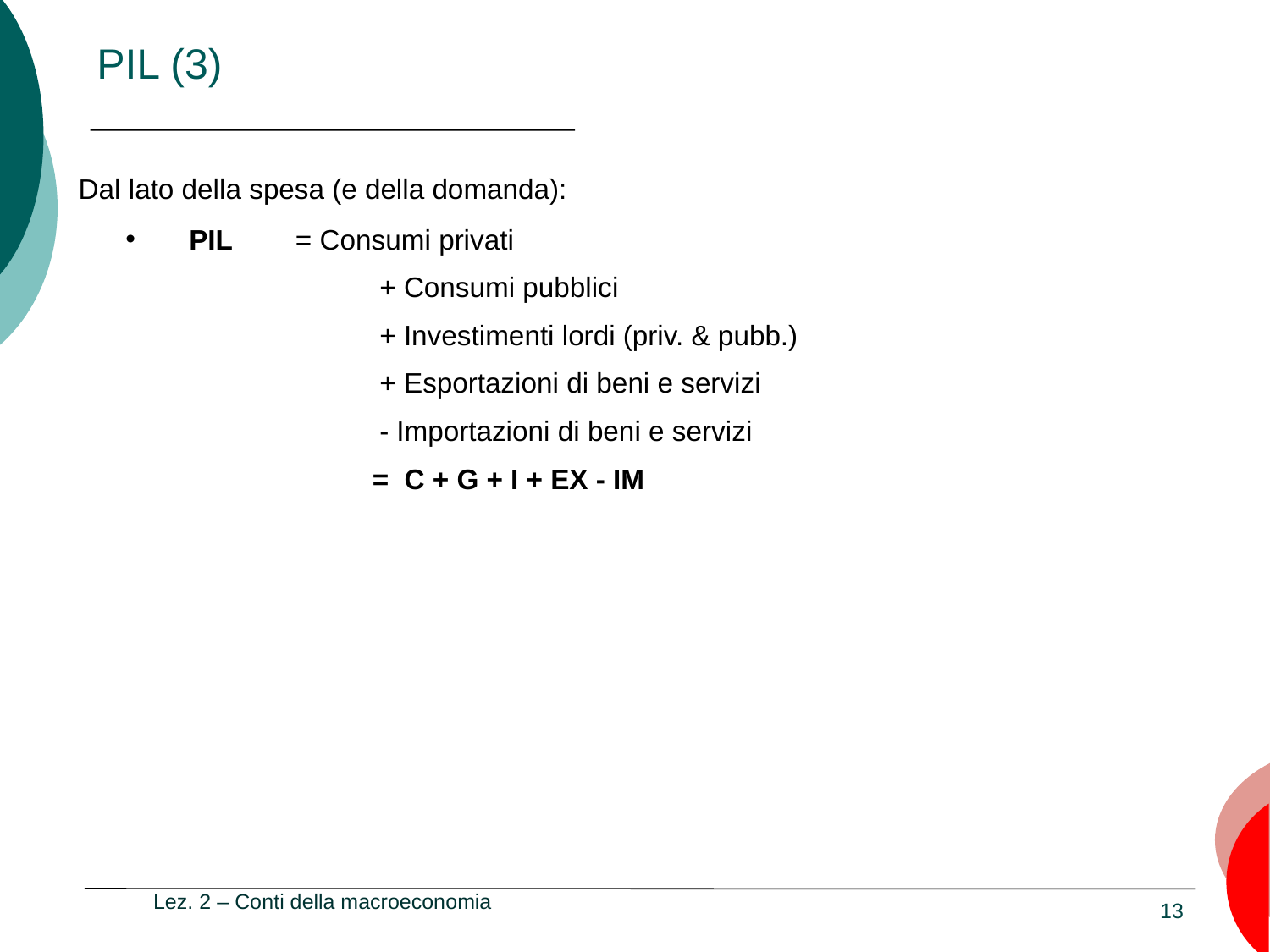

PIL (3)
  Dal lato della spesa (e della domanda):
PIL        = Consumi privati
		+ Consumi pubblici
		+ Investimenti lordi (priv. & pubb.)
		+ Esportazioni di beni e servizi
		- Importazioni di beni e servizi
	=  C + G + I + EX - IM

Lez. 2 – Conti della macroeconomia